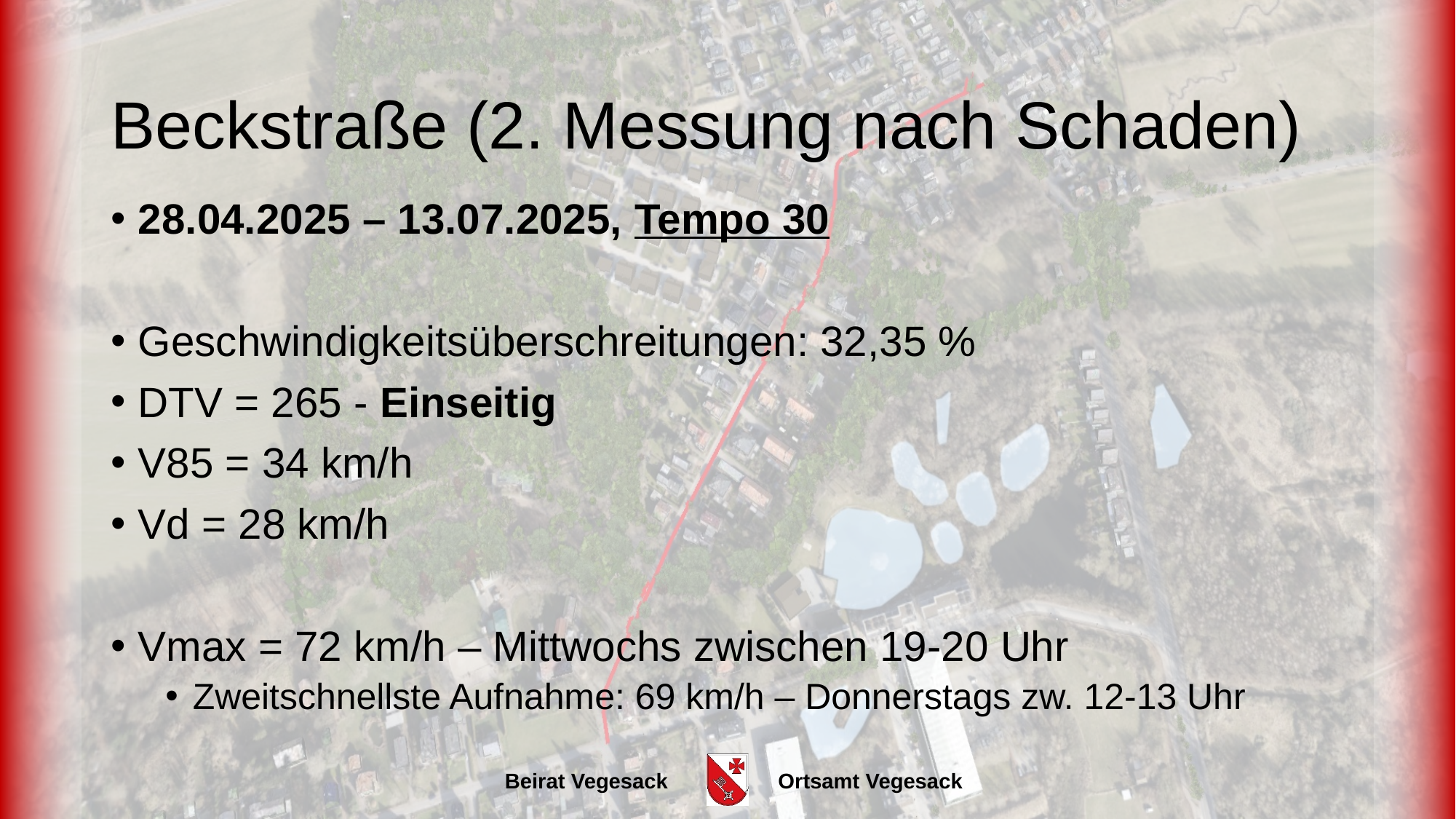

# Beckstraße (2. Messung nach Schaden)
28.04.2025 – 13.07.2025, Tempo 30

Geschwindigkeitsüberschreitungen: 32,35 %
DTV = 265 - Einseitig
V85 = 34 km/h
Vd = 28 km/h

Vmax = 72 km/h – Mittwochs zwischen 19-20 Uhr
Zweitschnellste Aufnahme: 69 km/h – Donnerstags zw. 12-13 Uhr